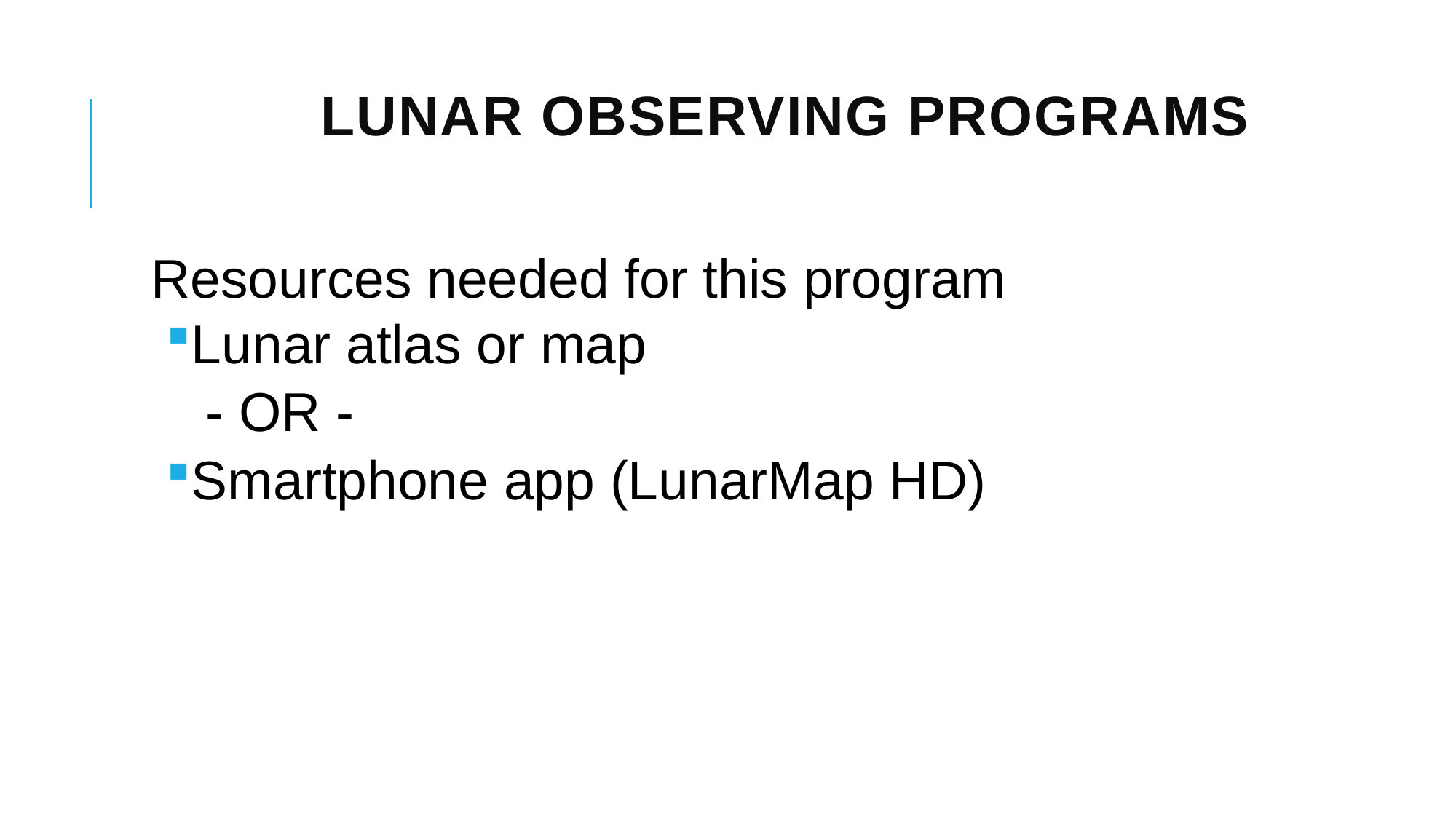

# Lunar Observing Programs
Resources needed for this program
Lunar atlas or map
- OR -
Smartphone app (LunarMap HD)